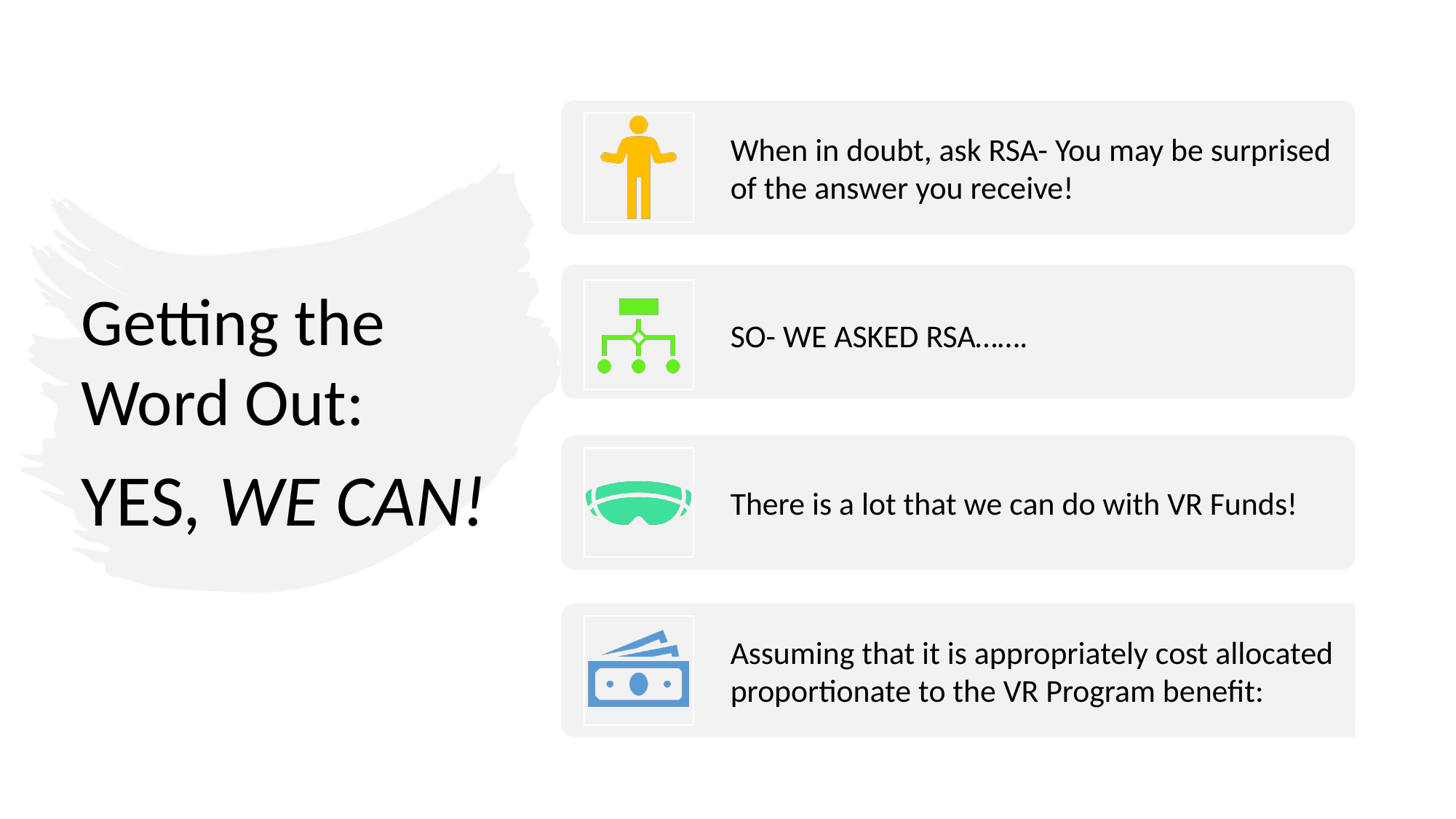

# Getting the Word Out: Yes, We Can!
When in doubt, ask RSA- You may be surprised of the answer you receive!
SO- WE ASKED RSA…….
There is a lot that we can do with VR Funds!
Assuming that it is appropriately cost allocated proportionate to the VR Program benefit: